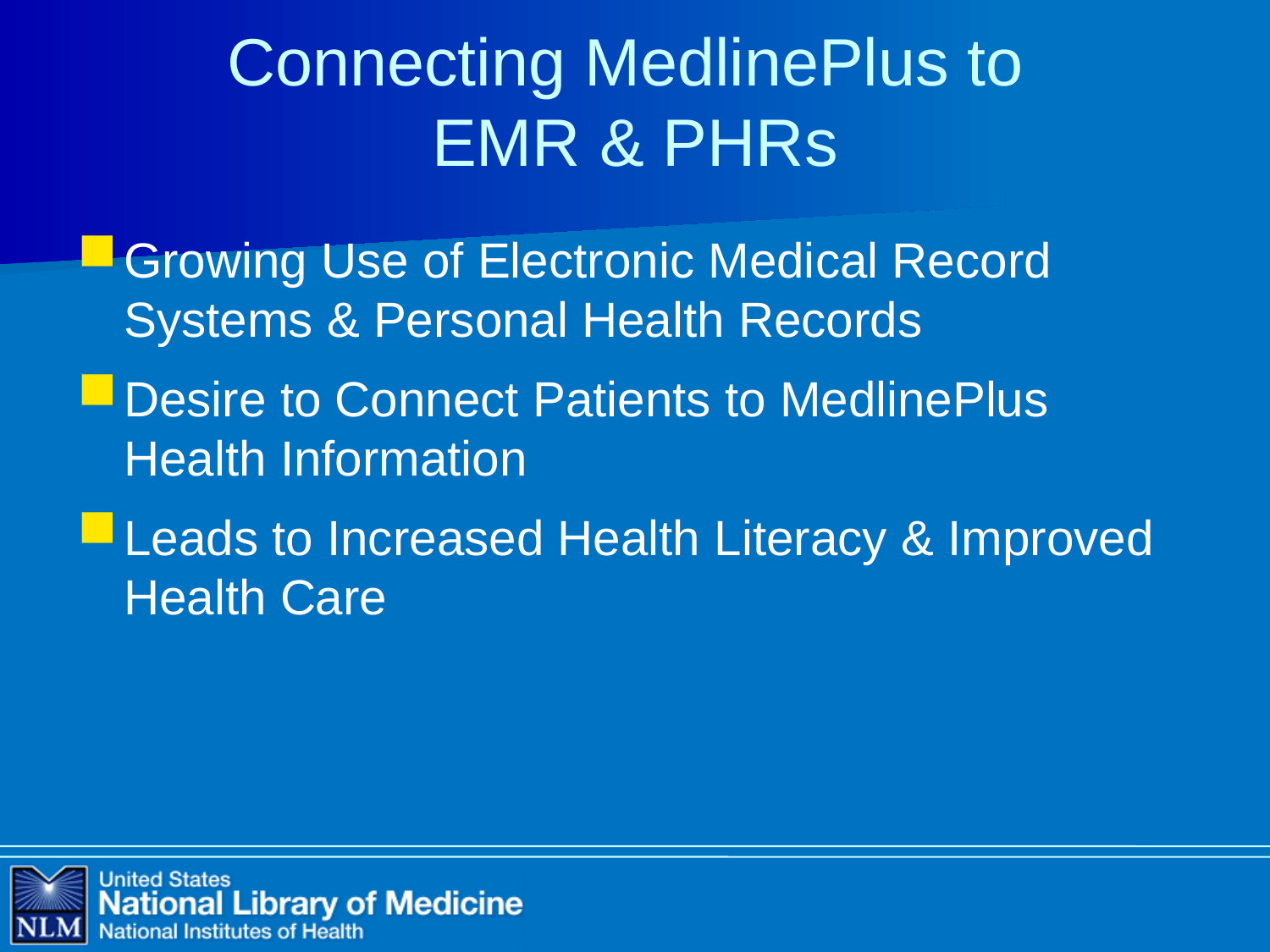

# Connecting MedlinePlus to EMR & PHRs
Growing Use of Electronic Medical Record Systems & Personal Health Records
Desire to Connect Patients to MedlinePlus Health Information
Leads to Increased Health Literacy & Improved Health Care